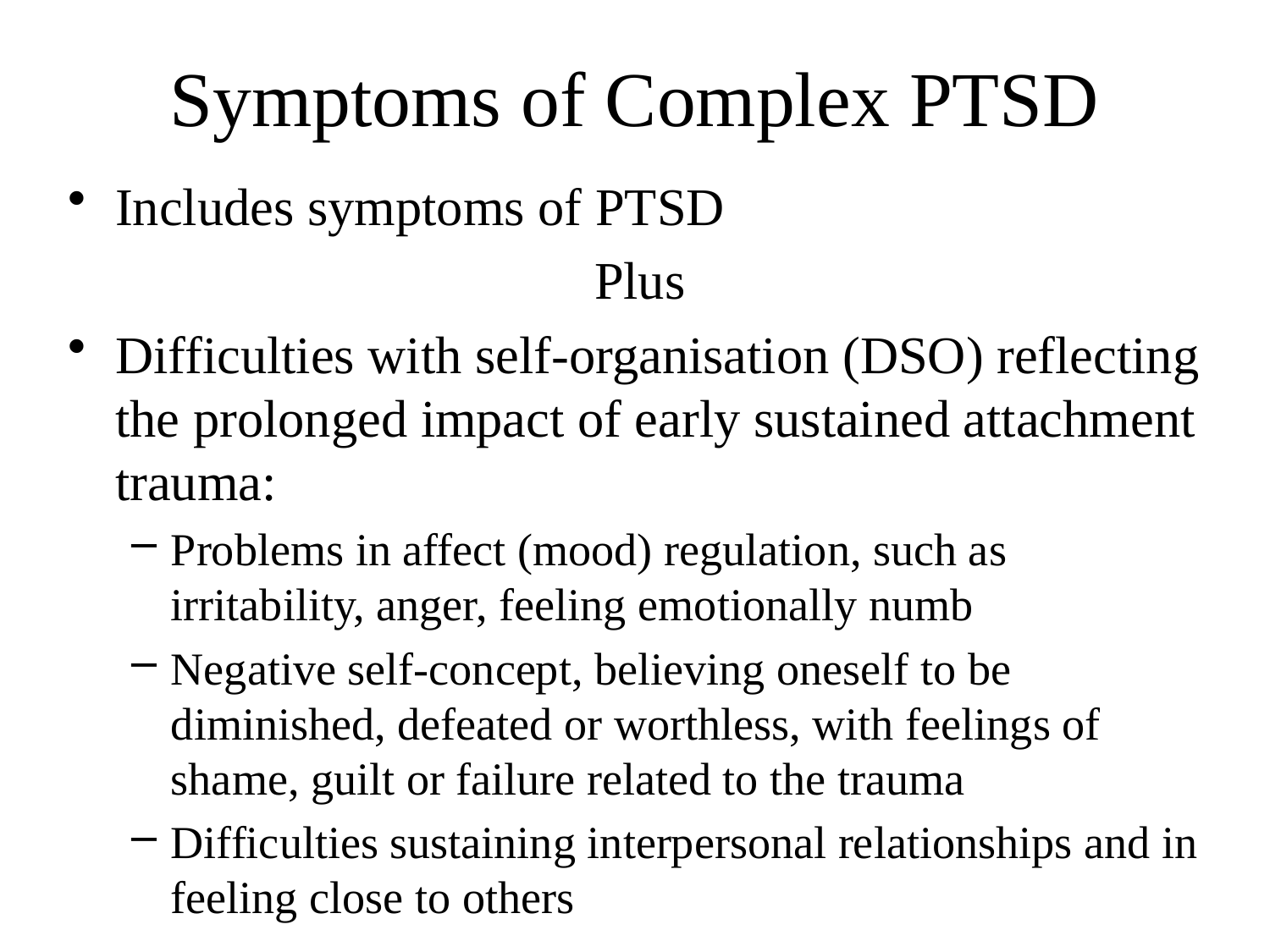

# Symptoms of Complex PTSD
Includes symptoms of PTSD
Plus
Difficulties with self-organisation (DSO) reflecting the prolonged impact of early sustained attachment trauma:
Problems in affect (mood) regulation, such as irritability, anger, feeling emotionally numb
Negative self-concept, believing oneself to be diminished, defeated or worthless, with feelings of shame, guilt or failure related to the trauma
Difficulties sustaining interpersonal relationships and in feeling close to others